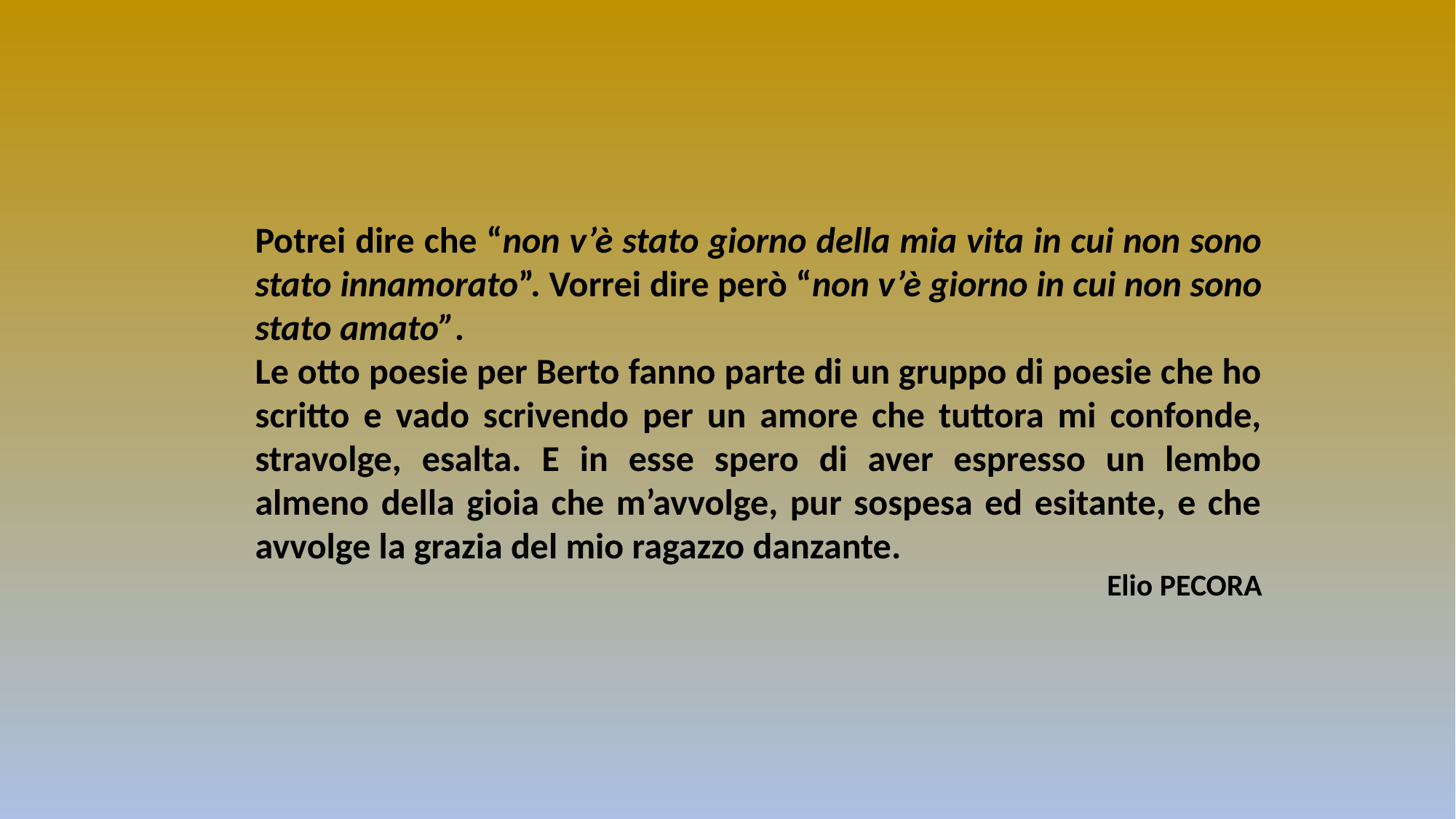

Potrei dire che “non v’è stato giorno della mia vita in cui non sono stato innamorato”. Vorrei dire però “non v’è giorno in cui non sono stato amato”.
Le otto poesie per Berto fanno parte di un gruppo di poesie che ho scritto e vado scrivendo per un amore che tuttora mi confonde, stravolge, esalta. E in esse spero di aver espresso un lembo almeno della gioia che m’avvolge, pur sospesa ed esitante, e che avvolge la grazia del mio ragazzo danzante.
Elio PECORA